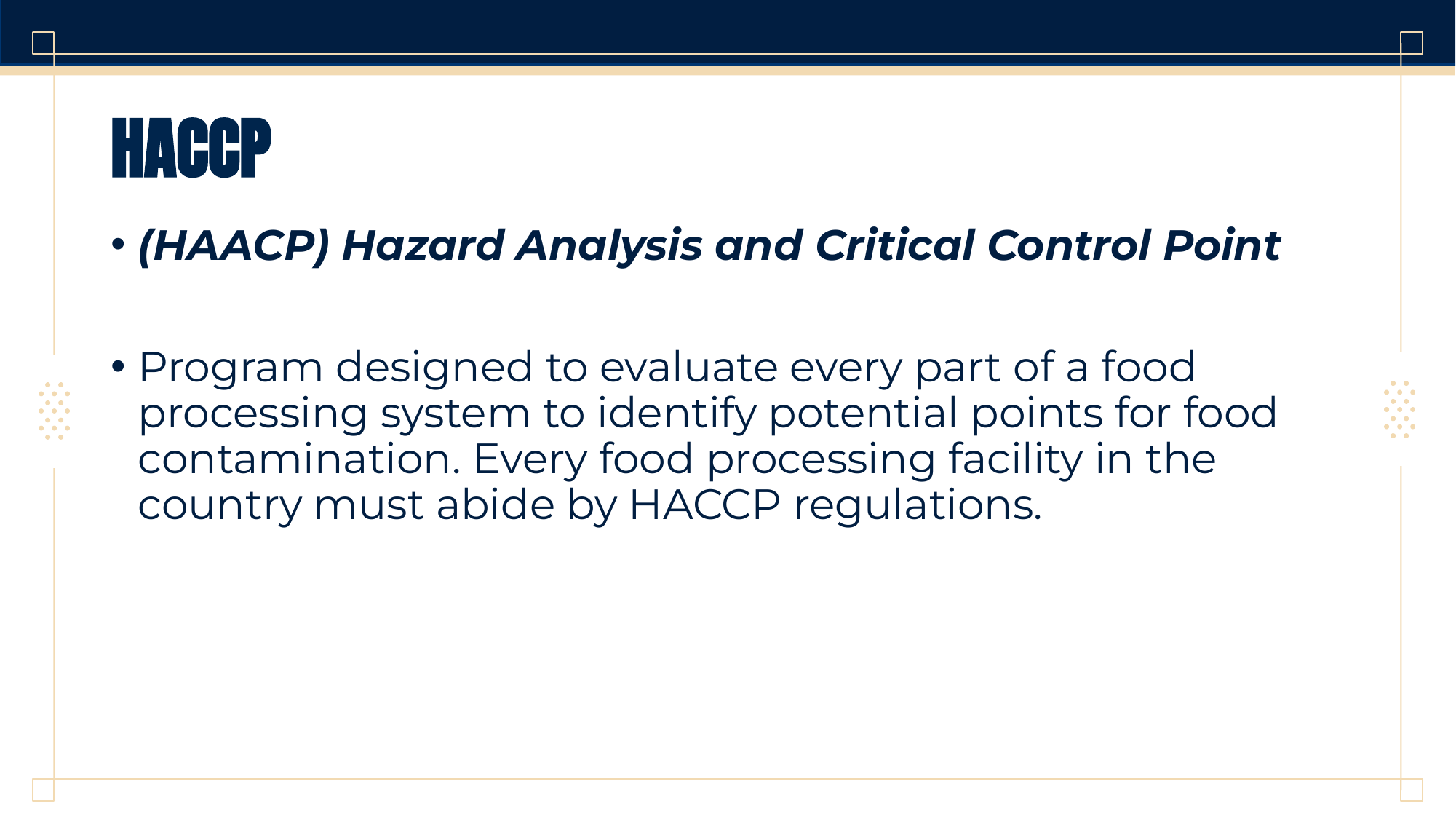

# HACCP
(HAACP) Hazard Analysis and Critical Control Point

Program designed to evaluate every part of a food processing system to identify potential points for food contamination. Every food processing facility in the country must abide by HACCP regulations.